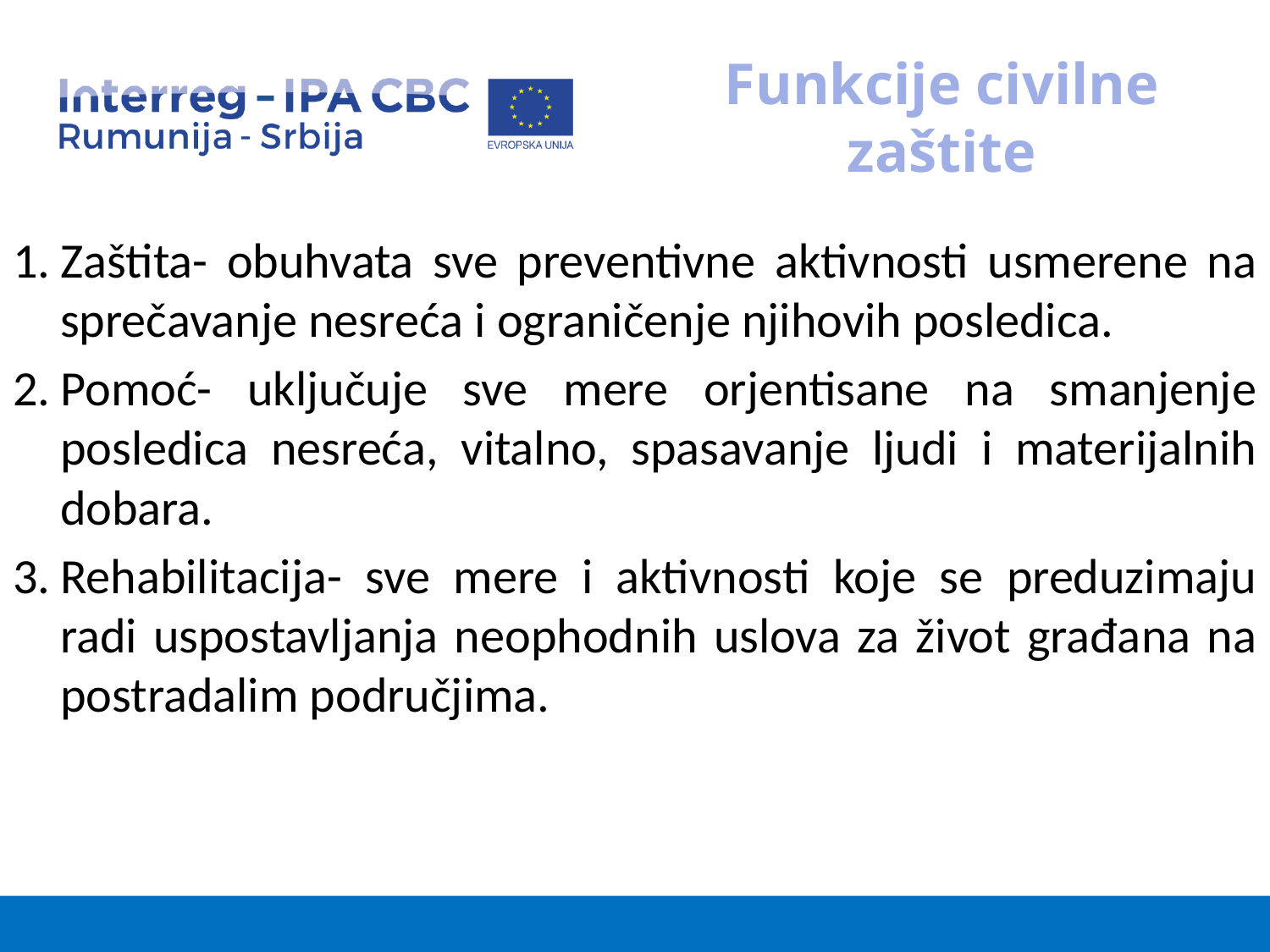

# Funkcije civilne zaštite
Zaštita- obuhvata sve preventivne aktivnosti usmerene na sprečavanje nesreća i ograničenje njihovih posledica.
Pomoć- uključuje sve mere orjentisane na smanjenje posledica nesreća, vitalno, spasavanje ljudi i materijalnih dobara.
Rehabilitacija- sve mere i aktivnosti koje se preduzimaju radi uspostavljanja neophodnih uslova za život građana na postradalim područjima.